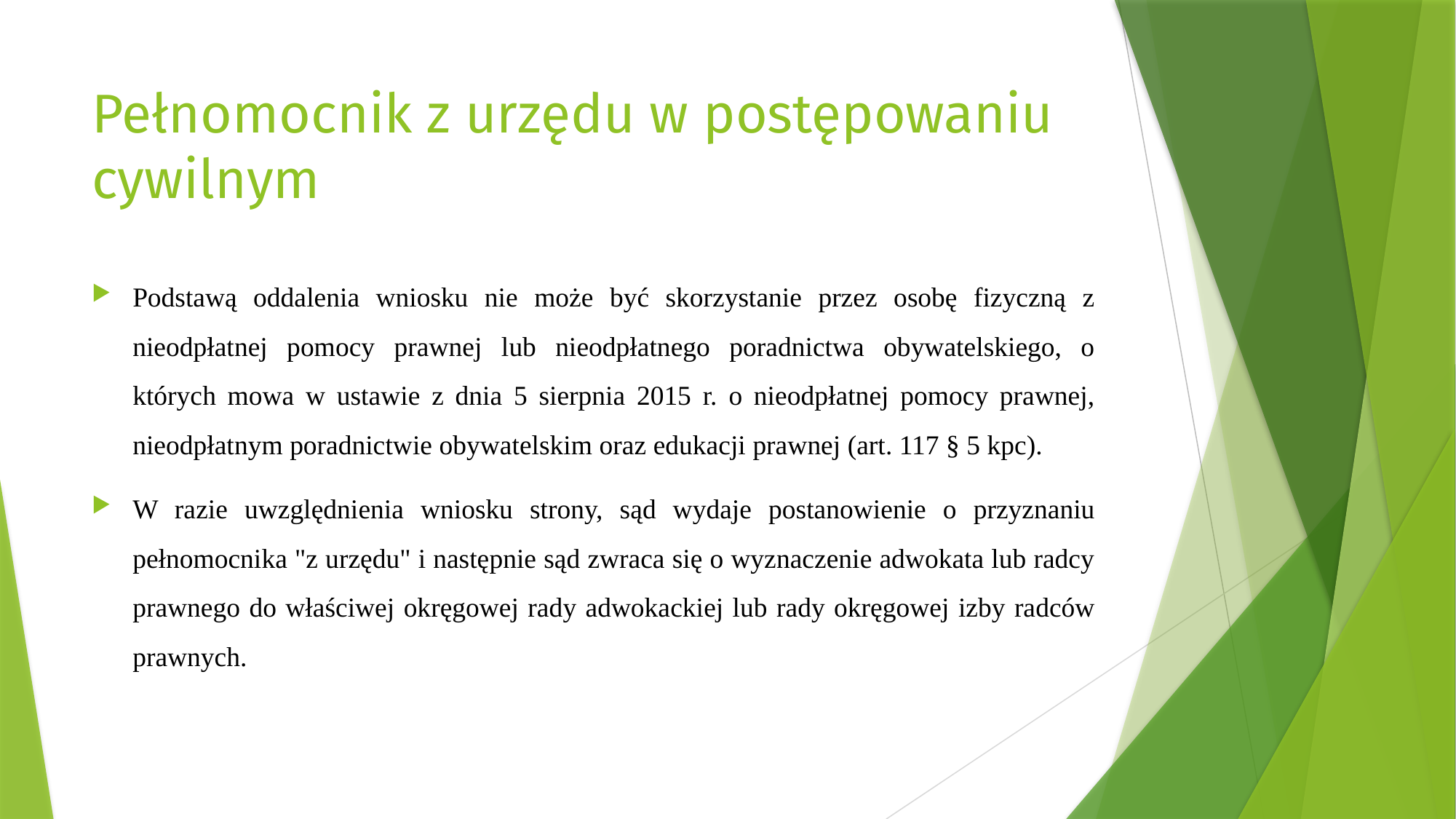

# Pełnomocnik z urzędu w postępowaniu cywilnym
Podstawą oddalenia wniosku nie może być skorzystanie przez osobę fizyczną z nieodpłatnej pomocy prawnej lub nieodpłatnego poradnictwa obywatelskiego, o których mowa w ustawie z dnia 5 sierpnia 2015 r. o nieodpłatnej pomocy prawnej, nieodpłatnym poradnictwie obywatelskim oraz edukacji prawnej (art. 117 § 5 kpc).
W razie uwzględnienia wniosku strony, sąd wydaje postanowienie o przyznaniu pełnomocnika "z urzędu" i następnie sąd zwraca się o wyznaczenie adwokata lub radcy prawnego do właściwej okręgowej rady adwokackiej lub rady okręgowej izby radców prawnych.